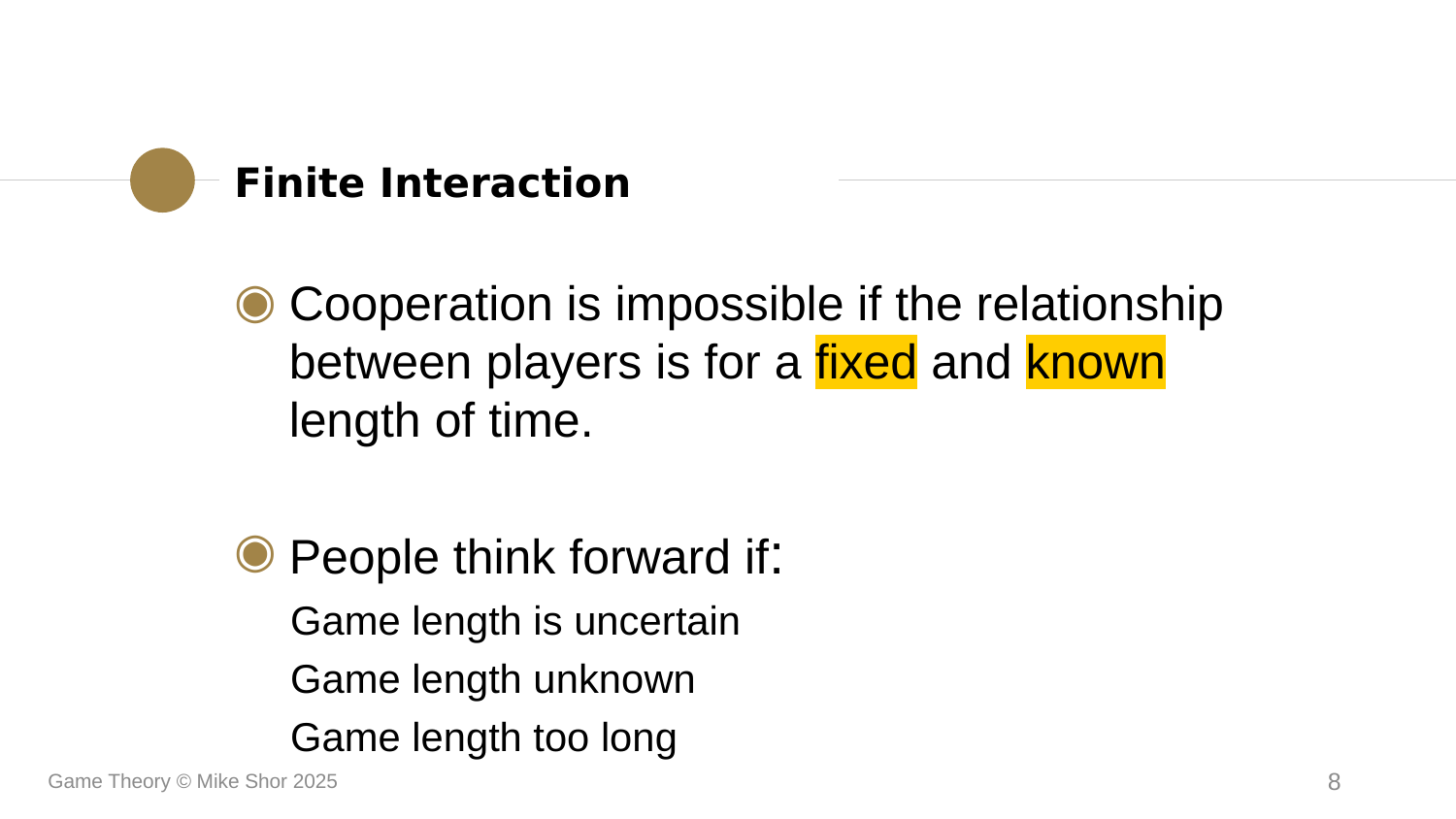

Finite Interaction
Cooperation is impossible if the relationship between players is for a fixed and known length of time.

People think forward if:
     Game length is uncertain
     Game length unknown
     Game length too long
Game Theory © Mike Shor 2025
8